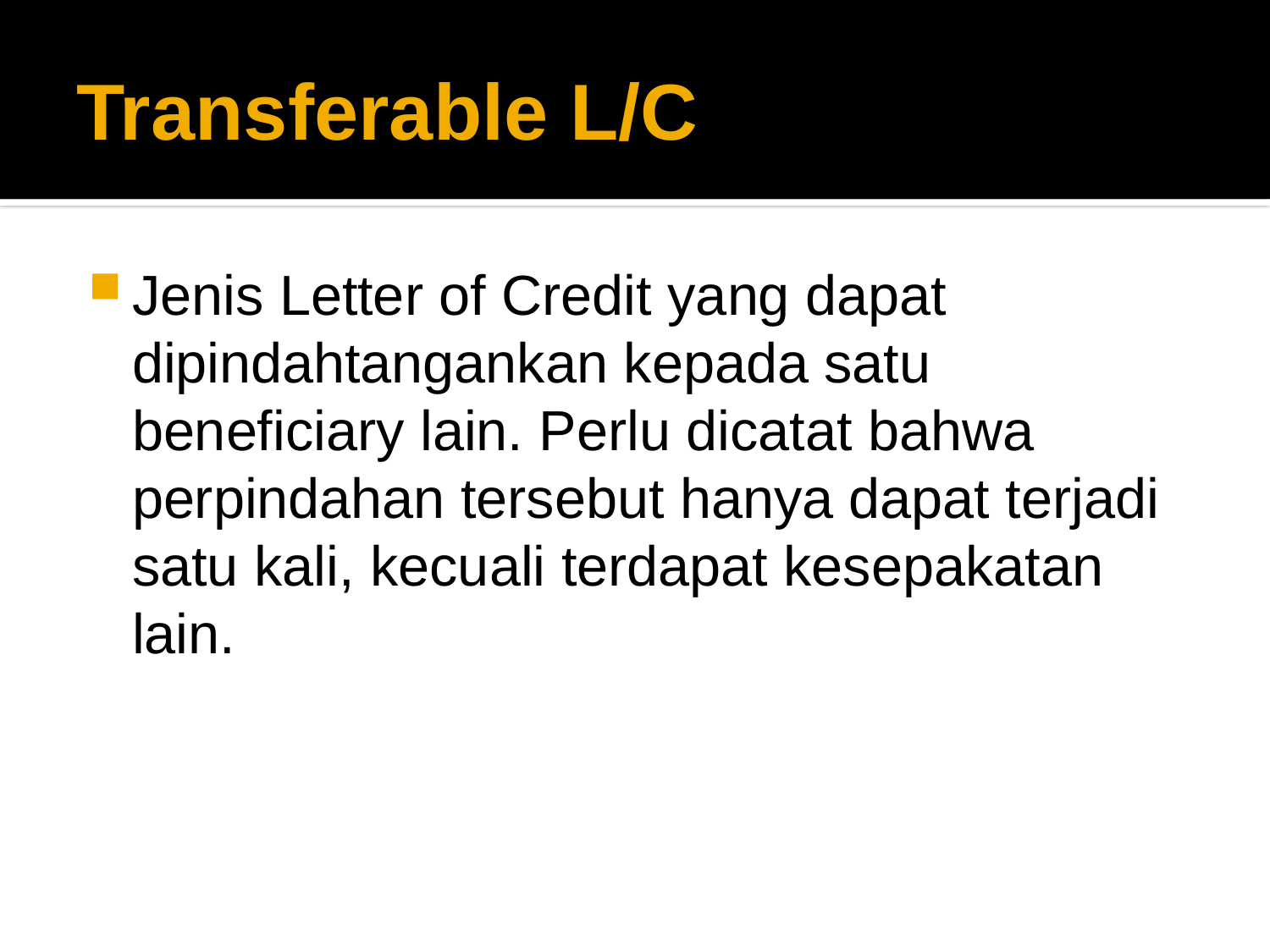

# Transferable L/C
Jenis Letter of Credit yang dapat dipindahtangankan kepada satu beneficiary lain. Perlu dicatat bahwa perpindahan tersebut hanya dapat terjadi satu kali, kecuali terdapat kesepakatan lain.